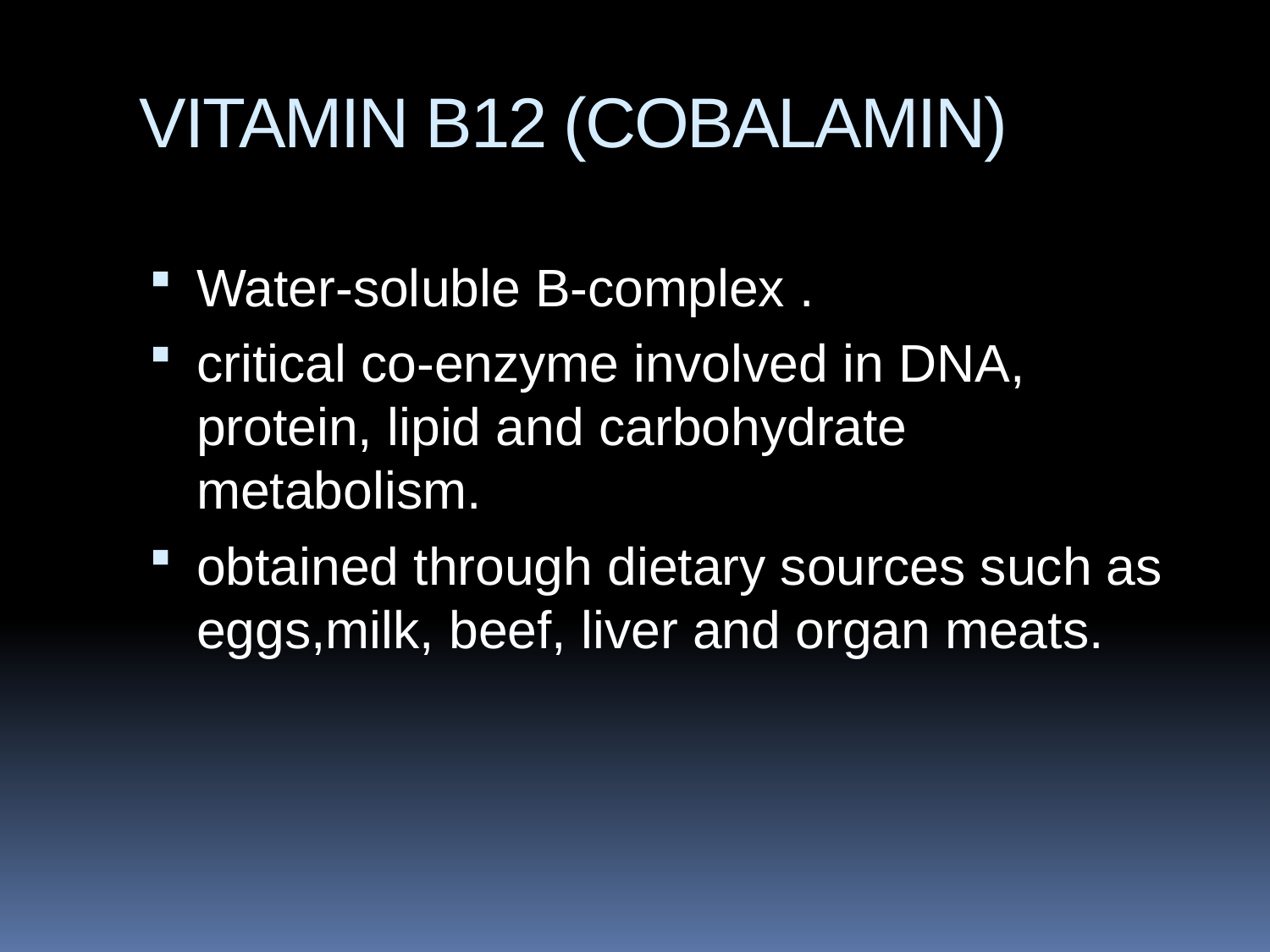

# VITAMIN B12 (COBALAMIN)
Water‐soluble B‐complex .
critical co‐enzyme involved in DNA, protein, lipid and carbohydrate metabolism.
obtained through dietary sources such as eggs,milk, beef, liver and organ meats.